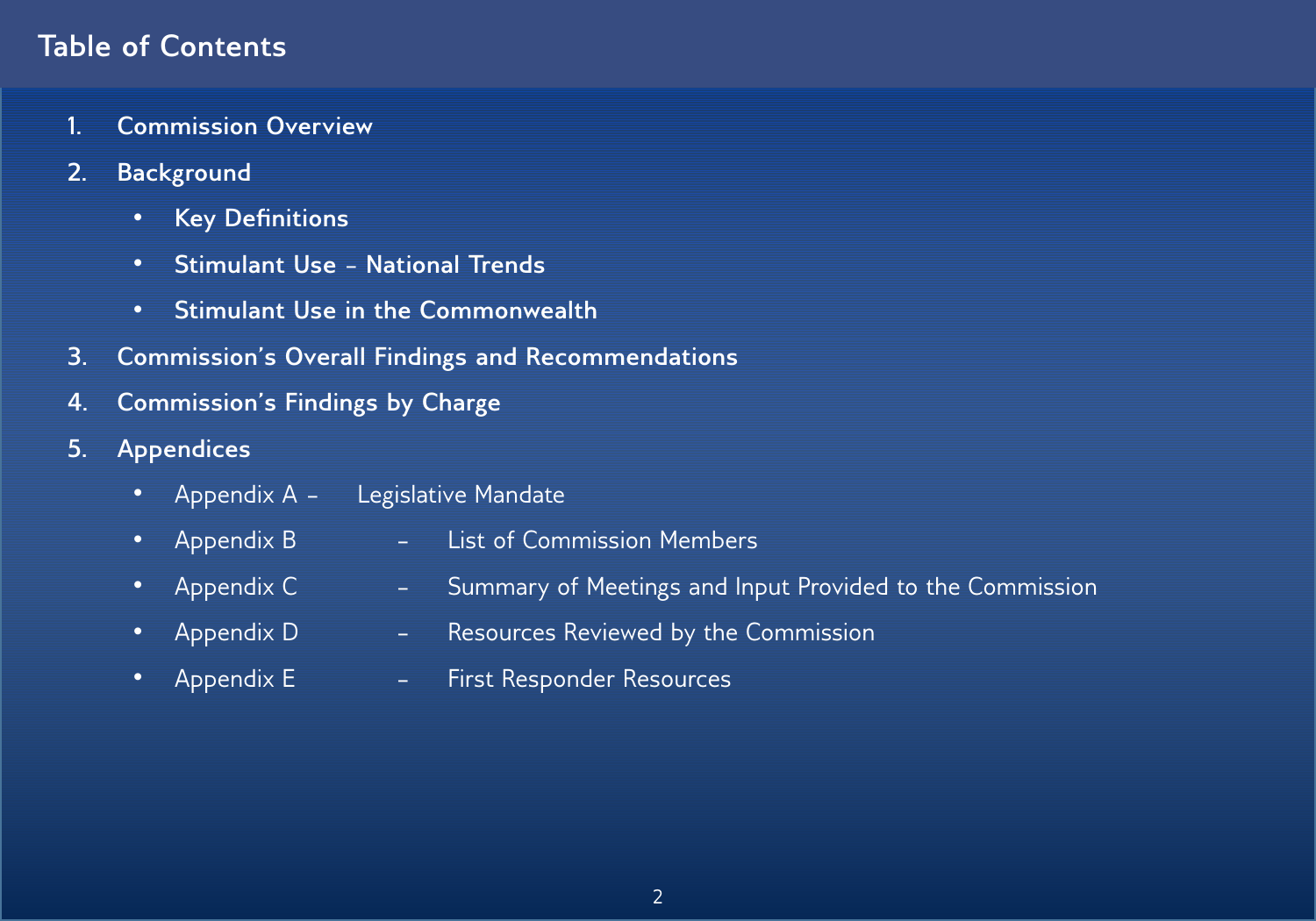

Table of Contents
Commission Overview
Background
Key Definitions
Stimulant Use – National Trends
Stimulant Use in the Commonwealth
Commission’s Overall Findings and Recommendations
Commission’s Findings by Charge
Appendices
Appendix A	–     Legislative Mandate
Appendix B	–     List of Commission Members
Appendix C	–     Summary of Meetings and Input Provided to the Commission
Appendix D	–     Resources Reviewed by the Commission
Appendix E	–     First Responder Resources
2